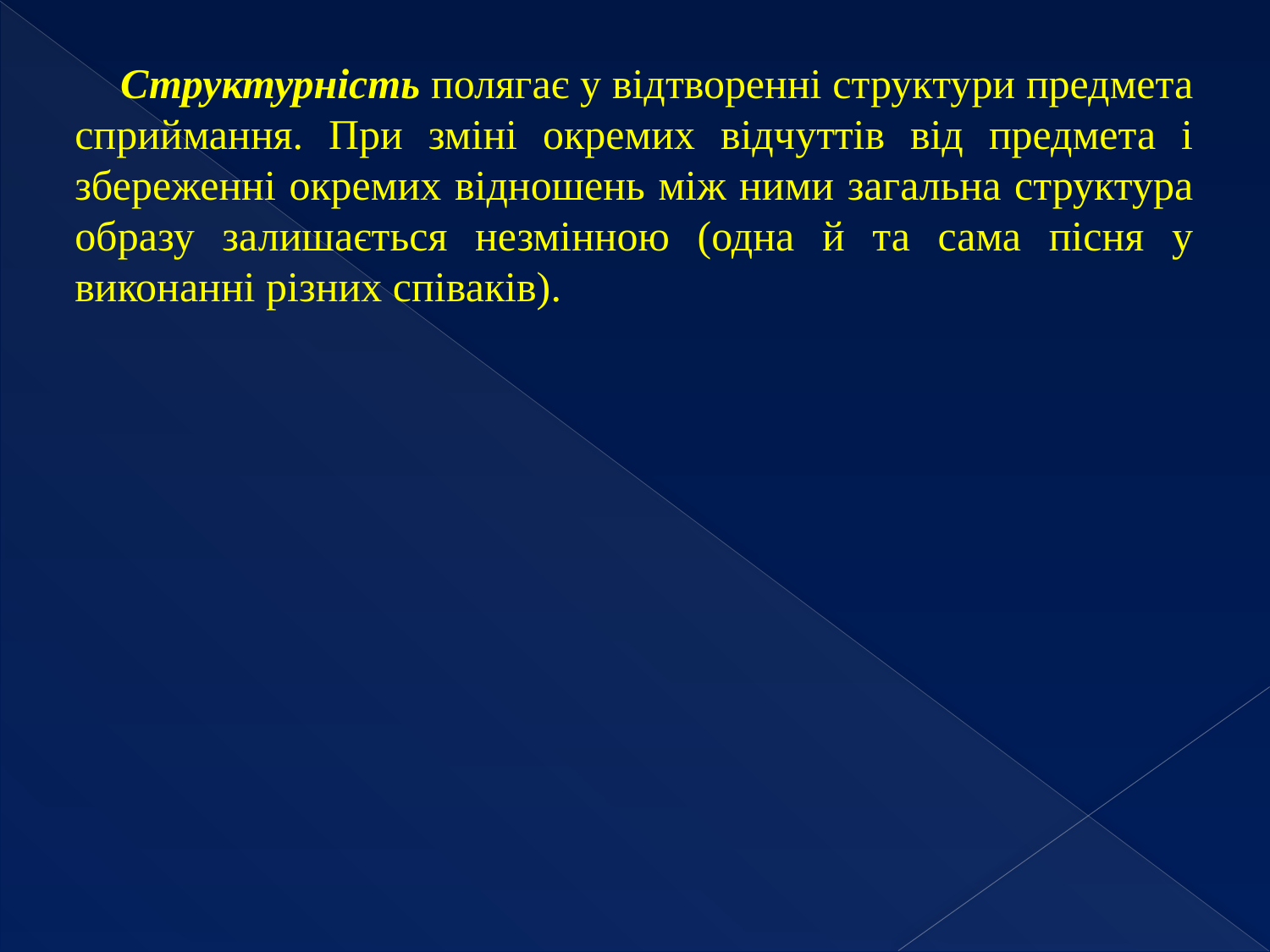

Структурність полягає у відтворенні структури предмета сприймання. При зміні окремих відчуттів від предмета і збереженні окремих відношень між ними загальна структура образу залишається незмінною (одна й та сама пісня у виконанні різних співаків).